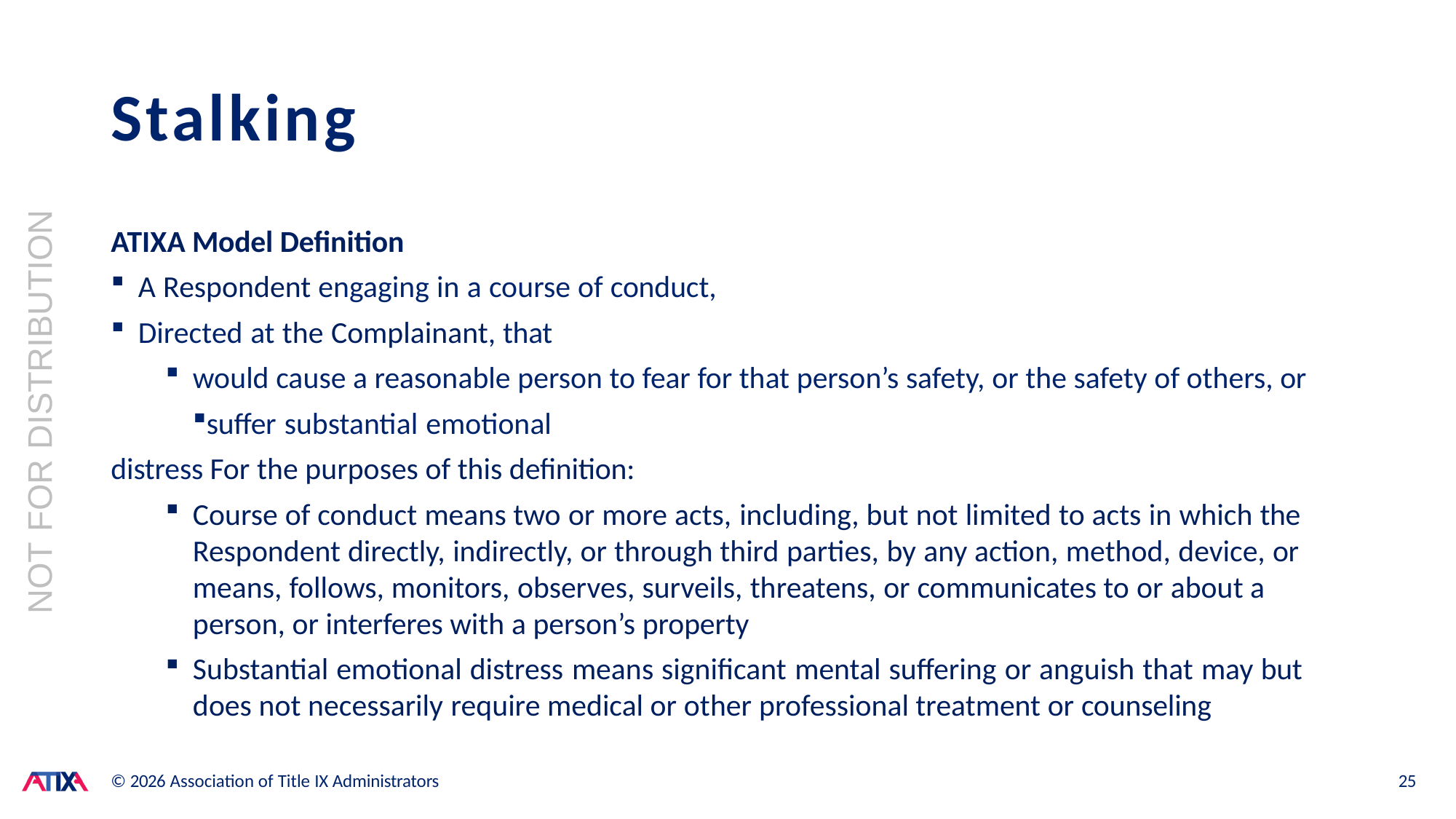

# Stalking
NOT FOR DISTRIBUTION
ATIXA Model Definition
A Respondent engaging in a course of conduct,
Directed at the Complainant, that
would cause a reasonable person to fear for that person’s safety, or the safety of others, or
suffer substantial emotional distress For the purposes of this definition:
Course of conduct means two or more acts, including, but not limited to acts in which the Respondent directly, indirectly, or through third parties, by any action, method, device, or means, follows, monitors, observes, surveils, threatens, or communicates to or about a person, or interferes with a person’s property
Substantial emotional distress means significant mental suffering or anguish that may but does not necessarily require medical or other professional treatment or counseling
© 2026 Association of Title IX Administrators
25